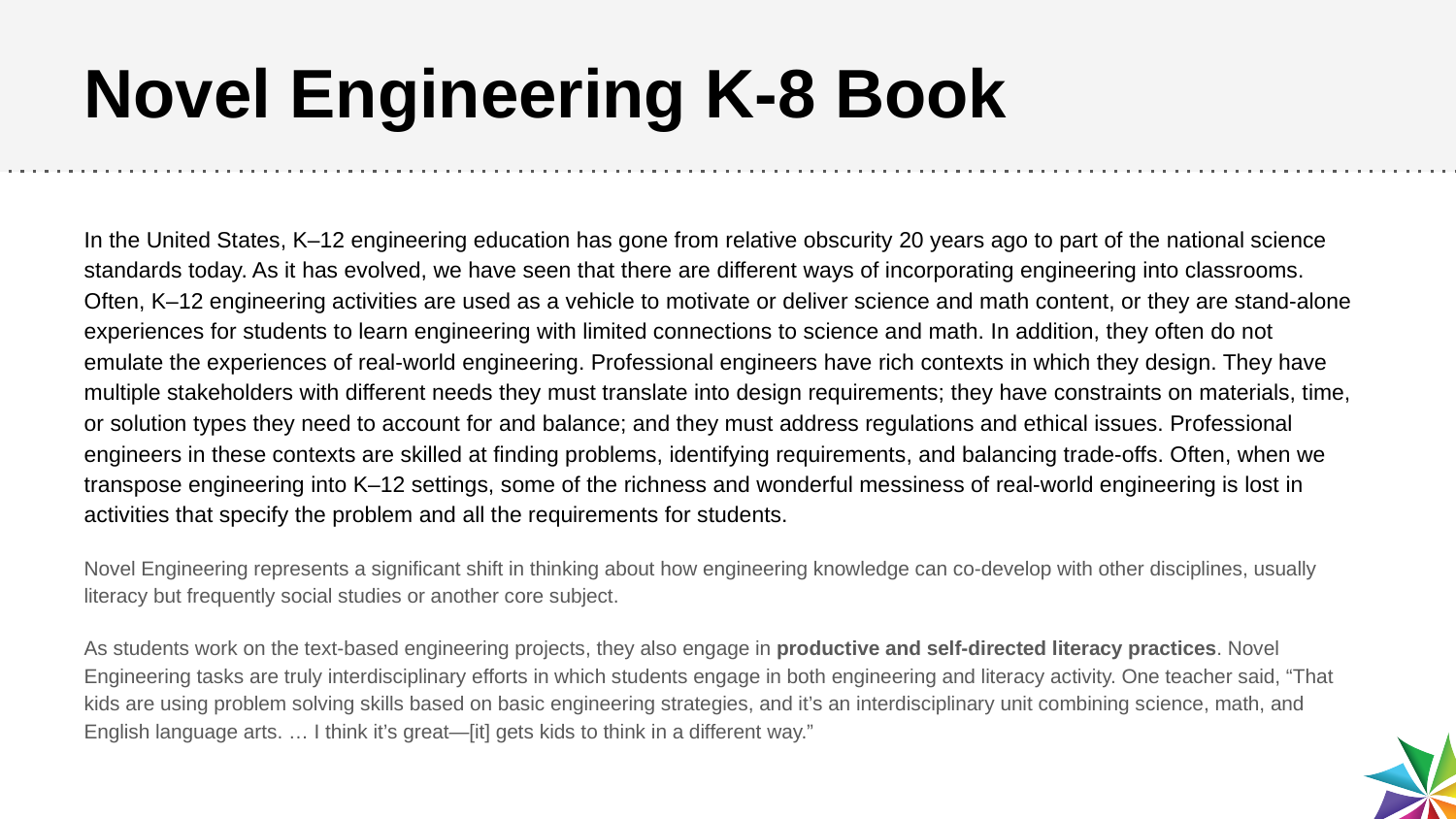

# Novel Engineering K-8 Book
In the United States, K–12 engineering education has gone from relative obscurity 20 years ago to part of the national science standards today. As it has evolved, we have seen that there are different ways of incorporating engineering into classrooms. Often, K–12 engineering activities are used as a vehicle to motivate or deliver science and math content, or they are stand-alone experiences for students to learn engineering with limited connections to science and math. In addition, they often do not emulate the experiences of real-world engineering. Professional engineers have rich contexts in which they design. They have multiple stakeholders with different needs they must translate into design requirements; they have constraints on materials, time, or solution types they need to account for and balance; and they must address regulations and ethical issues. Professional engineers in these contexts are skilled at finding problems, identifying requirements, and balancing trade-offs. Often, when we transpose engineering into K–12 settings, some of the richness and wonderful messiness of real-world engineering is lost in activities that specify the problem and all the requirements for students.
Novel Engineering represents a significant shift in thinking about how engineering knowledge can co-develop with other disciplines, usually literacy but frequently social studies or another core subject.
As students work on the text-based engineering projects, they also engage in productive and self-directed literacy practices. Novel Engineering tasks are truly interdisciplinary efforts in which students engage in both engineering and literacy activity. One teacher said, “That kids are using problem solving skills based on basic engineering strategies, and it’s an interdisciplinary unit combining science, math, and English language arts. … I think it’s great—[it] gets kids to think in a different way.”